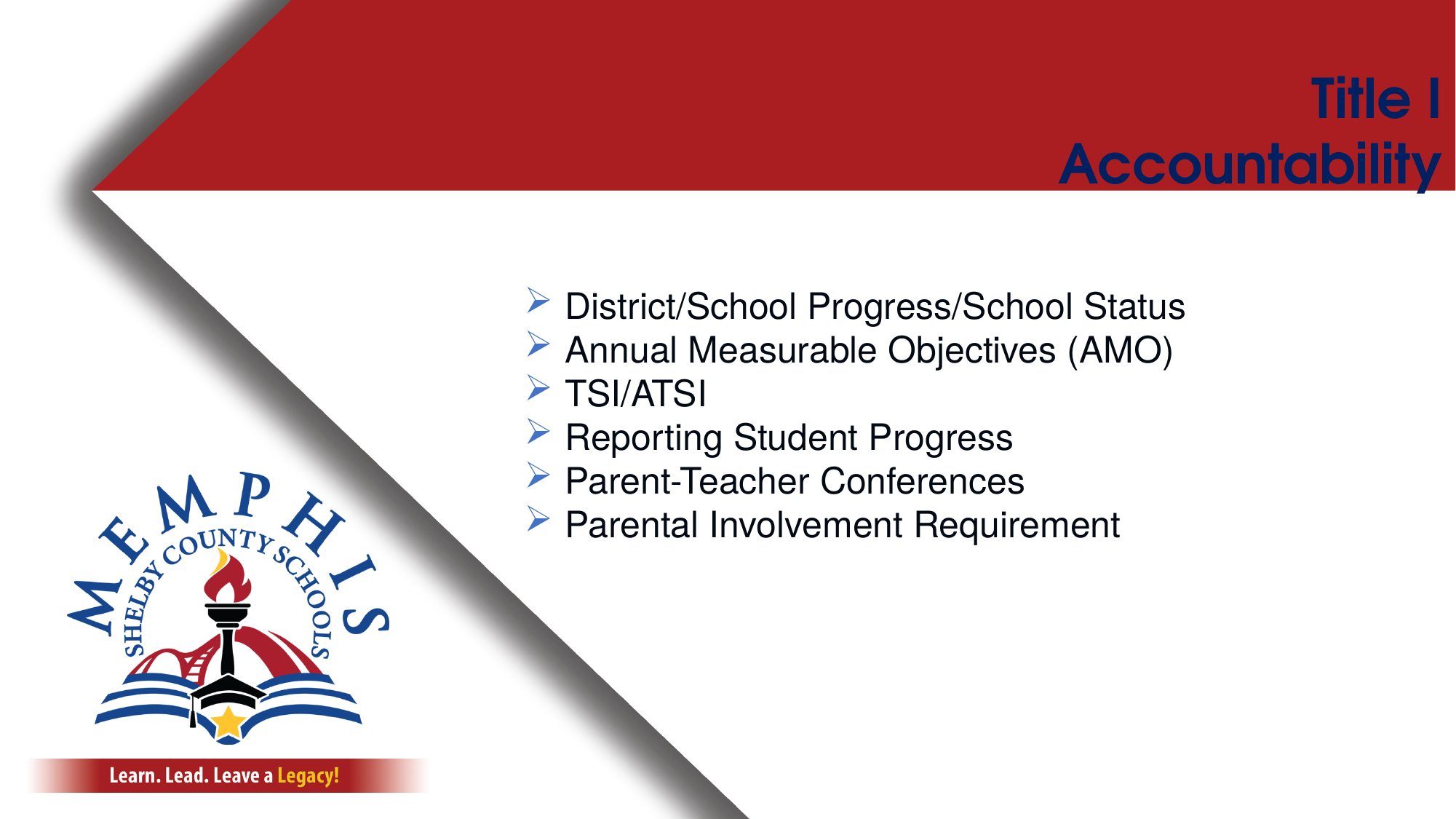

Title I
Accountability
District/School Progress/School Status
Annual Measurable Objectives (AMO)
TSI/ATSI
Reporting Student Progress
Parent-Teacher Conferences
Parental Involvement Requirement